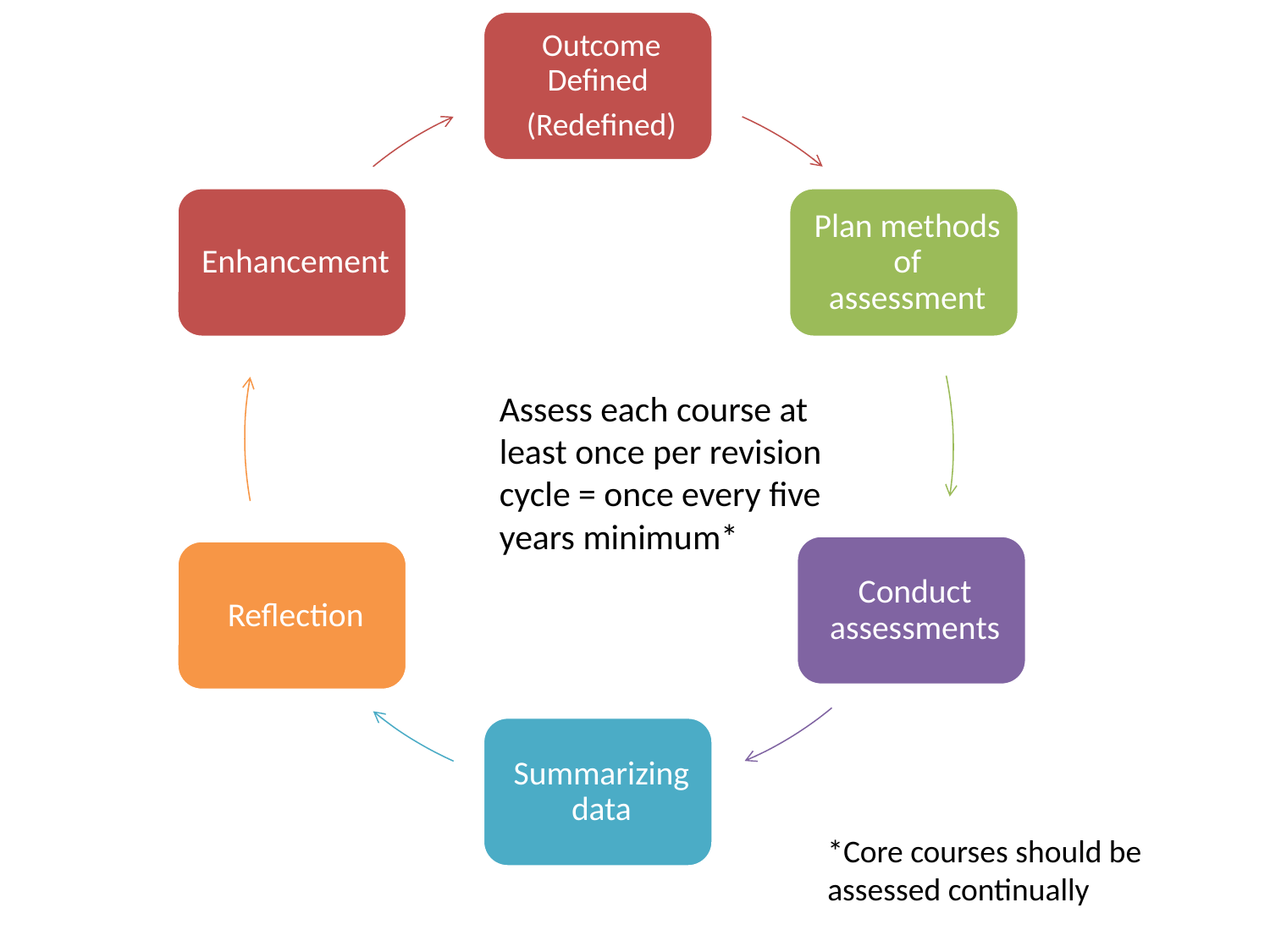

Outcome Defined
(Redefined)
Plan methods of assessment
Conduct assessments
Summarizing data
Reflection
Enhancement
Assess each course at least once per revision cycle = once every five years minimum*
*Core courses should be assessed continually